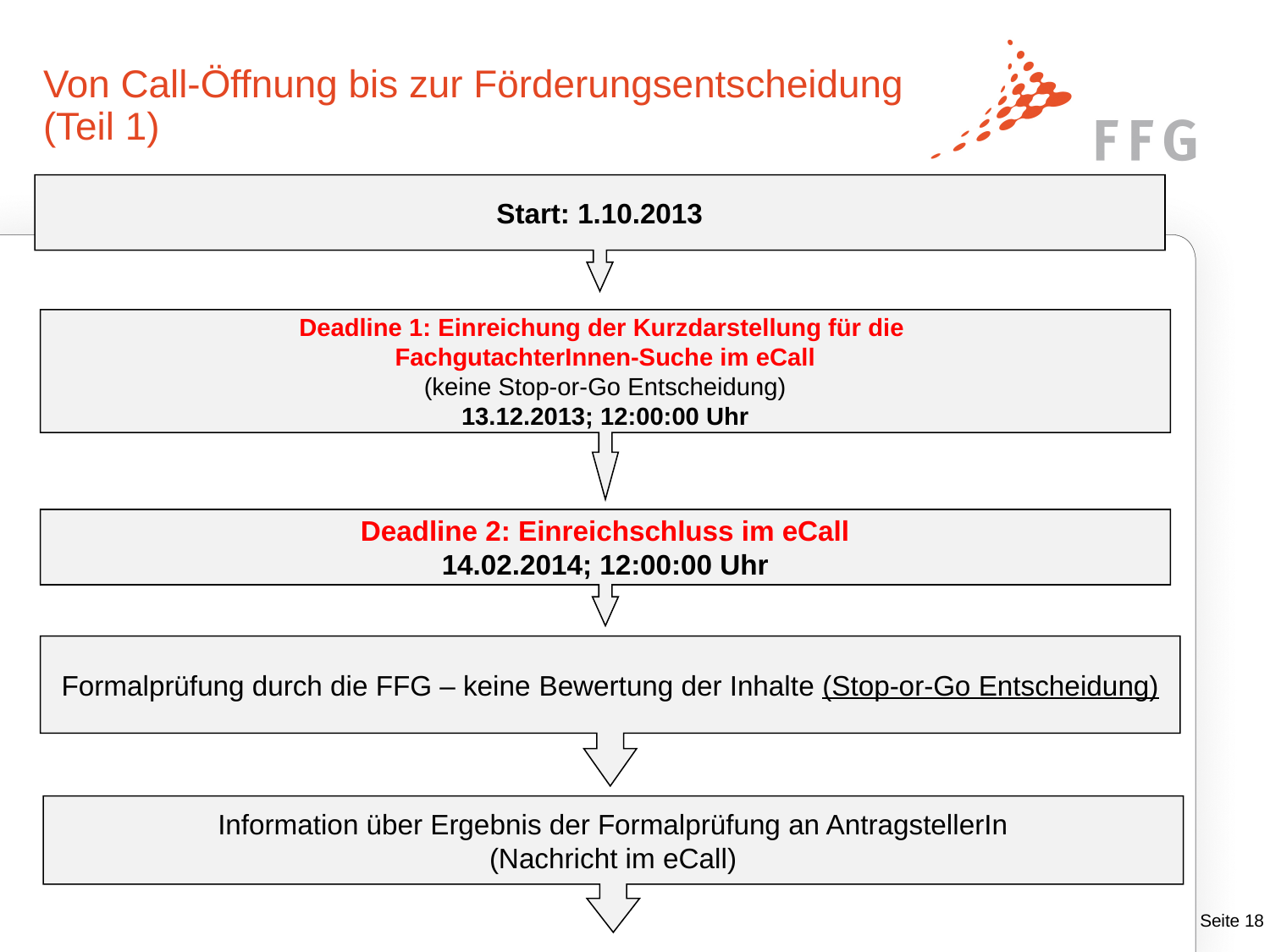

Von Call-Öffnung bis zur Förderungsentscheidung
(Teil 1)
Start: 1.10.2013
Deadline 1: Einreichung der Kurzdarstellung für die
FachgutachterInnen-Suche im eCall
(keine Stop-or-Go Entscheidung)
13.12.2013; 12:00:00 Uhr
Deadline 2: Einreichschluss im eCall
14.02.2014; 12:00:00 Uhr
Formalprüfung durch die FFG – keine Bewertung der Inhalte (Stop-or-Go Entscheidung)
Information über Ergebnis der Formalprüfung an AntragstellerIn
(Nachricht im eCall)

Seite 18